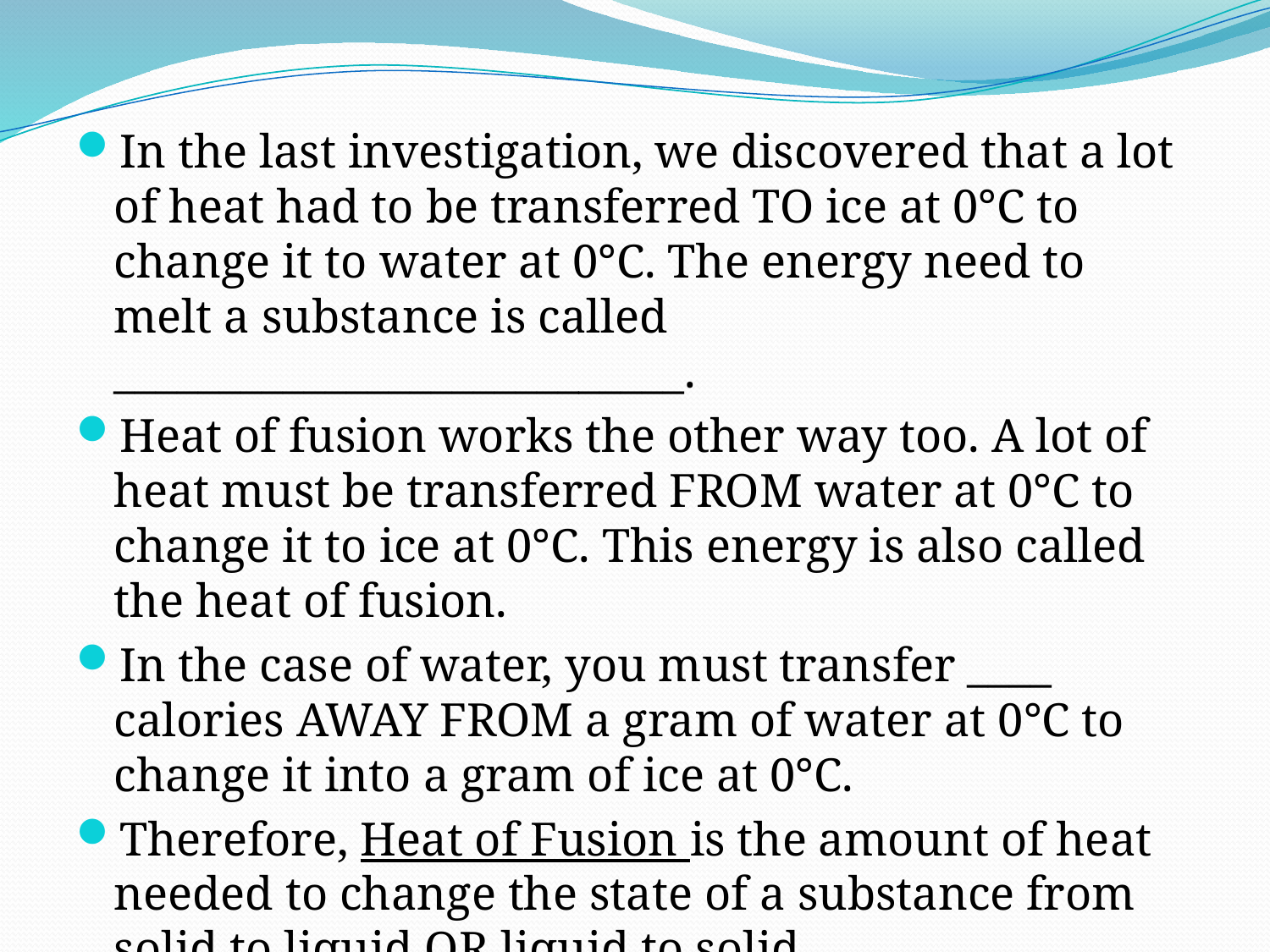

In the last investigation, we discovered that a lot of heat had to be transferred TO ice at 0°C to change it to water at 0°C. The energy need to melt a substance is called ___________________________.
Heat of fusion works the other way too. A lot of heat must be transferred FROM water at 0°C to change it to ice at 0°C. This energy is also called the heat of fusion.
In the case of water, you must transfer ____ calories AWAY FROM a gram of water at 0°C to change it into a gram of ice at 0°C.
Therefore, Heat of Fusion is the amount of heat needed to change the state of a substance from solid to liquid OR liquid to solid.